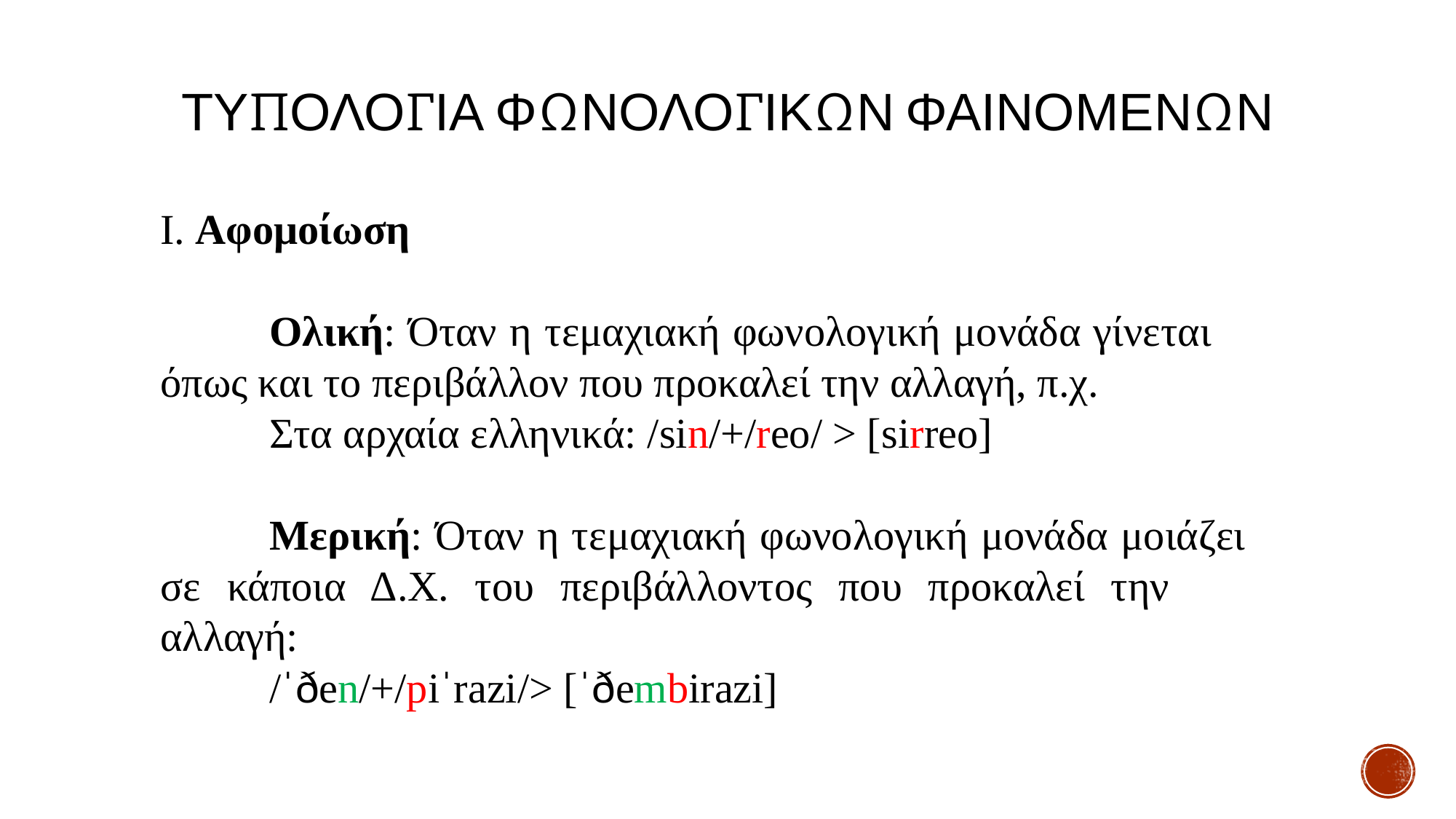

# Τυπολογια Φωνολογικων φαινΟμενων
Ι. Αφομοίωση

	Ολική: Όταν η τεμαχιακή φωνολογική μονάδα γίνεται 	όπως και το περιβάλλον που προκαλεί την αλλαγή, π.χ.
	Στα αρχαία ελληνικά: /sin/+/reo/ > [sirreo]

	Μερική: Όταν η τεμαχιακή φωνολογική μονάδα μοιάζει 	σε κάποια Δ.Χ. του περιβάλλοντος που προκαλεί την 	αλλαγή:
	/ˈðen/+/piˈrazi/> [ˈðembirazi]